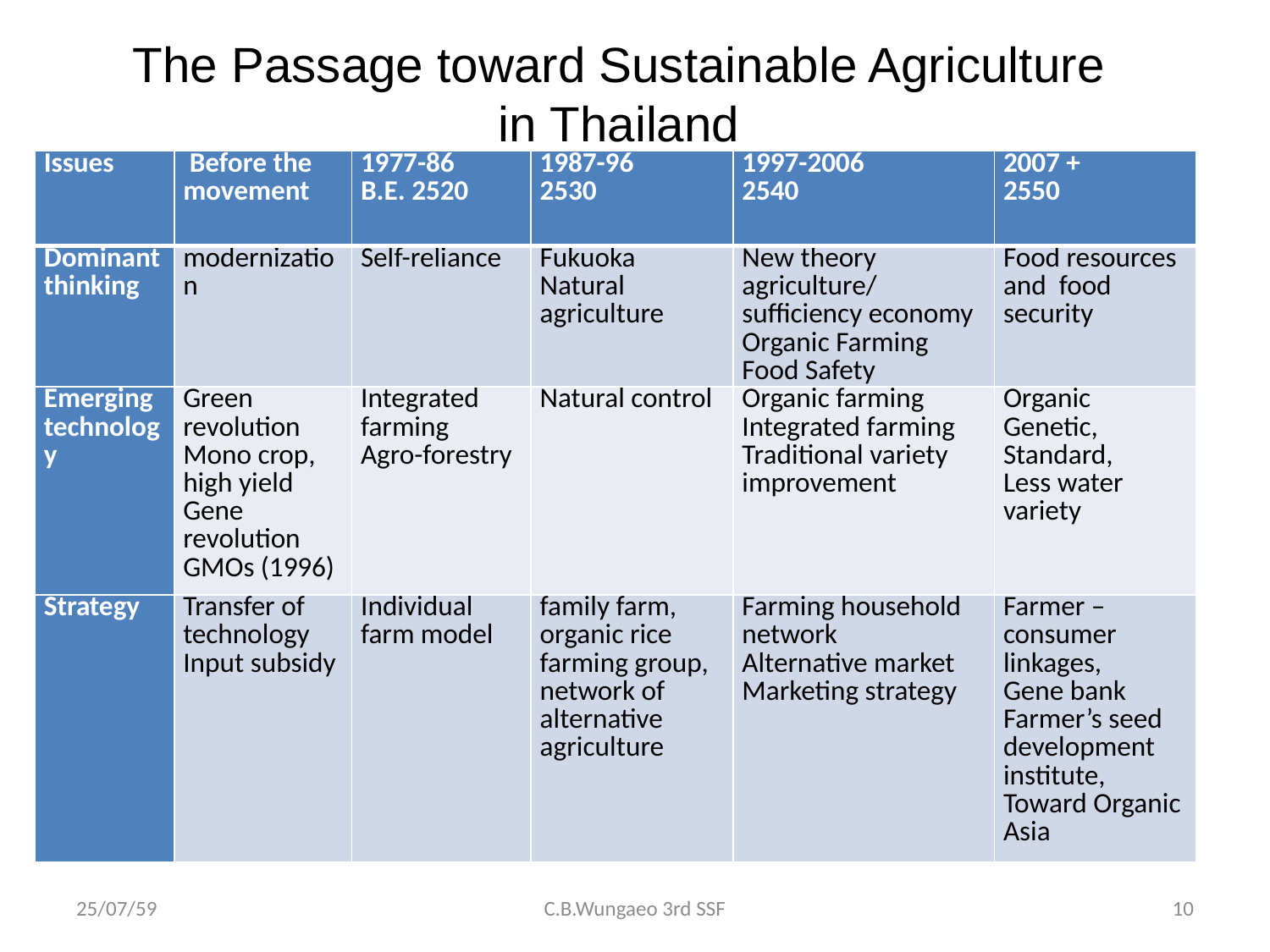

# The Passage toward Sustainable Agriculture in Thailand

| Issues | Before the movement | 1977-86 B.E. 2520 | 1987-96 2530 | 1997-2006 2540 | 2007 + 2550 |
| --- | --- | --- | --- | --- | --- |
| Dominant thinking | modernization | Self-reliance | Fukuoka Natural agriculture | New theory agriculture/ sufficiency economy Organic Farming Food Safety | Food resources and food security |
| Emerging technology | Green revolution Mono crop, high yield Gene revolution GMOs (1996) | Integrated farming Agro-forestry | Natural control | Organic farming Integrated farming Traditional variety improvement | Organic Genetic, Standard, Less water variety |
| Strategy | Transfer of technology Input subsidy | Individual farm model | family farm, organic rice farming group, network of alternative agriculture | Farming household network Alternative market Marketing strategy | Farmer –consumer linkages, Gene bank Farmer’s seed development institute, Toward Organic Asia |
25/07/59
C.B.Wungaeo 3rd SSF
10